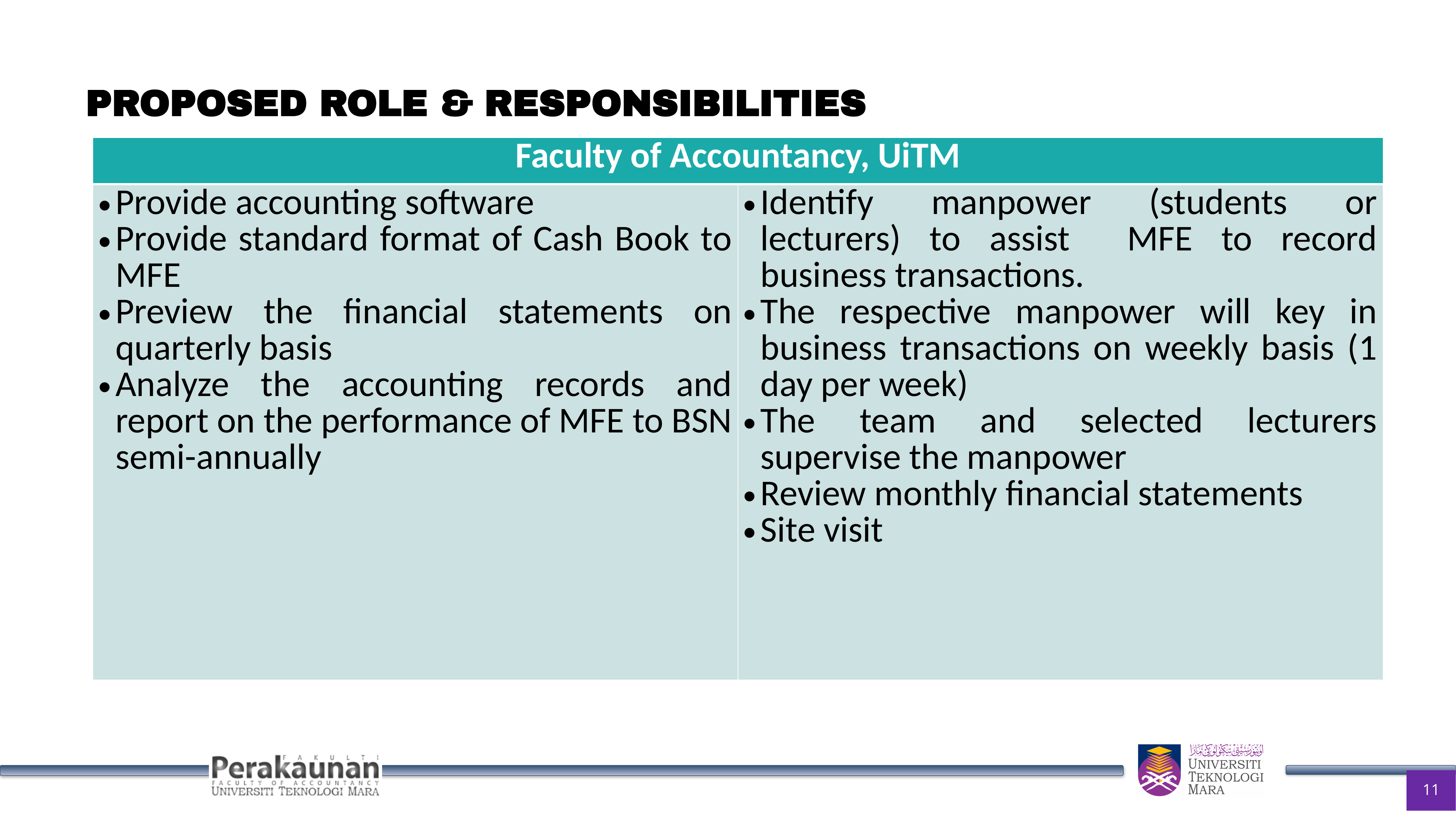

# PROPOSED ROLE & RESPONSIBILITIES
| Faculty of Accountancy, UiTM |  |
| --- | --- |
| Provide accounting software Provide standard format of Cash Book to MFE Preview the financial statements on quarterly basis Analyze the accounting records and report on the performance of MFE to BSN semi-annually | Identify manpower (students or lecturers) to assist MFE to record business transactions. The respective manpower will key in business transactions on weekly basis (1 day per week) The team and selected lecturers supervise the manpower Review monthly financial statements Site visit |
11